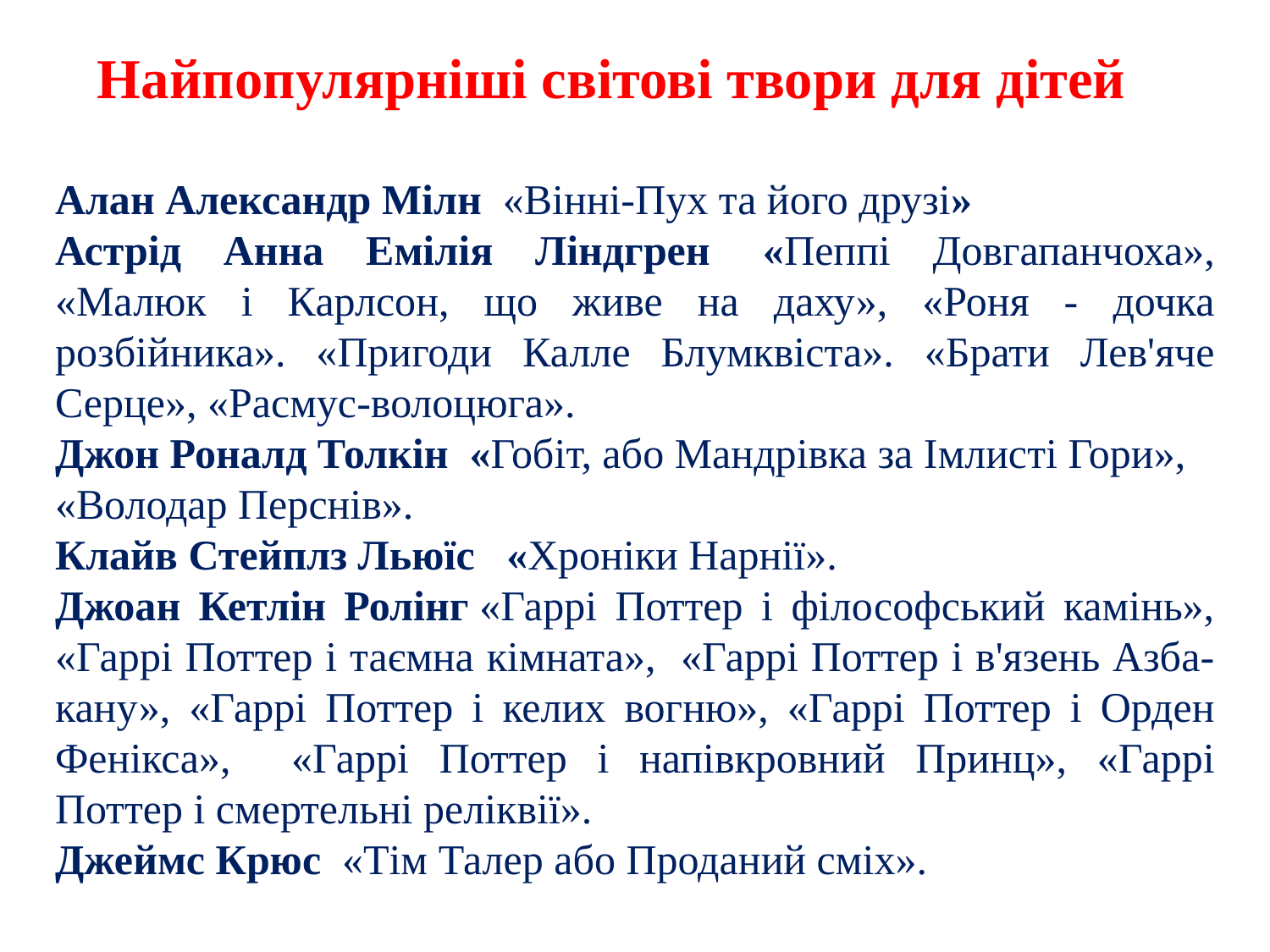

Найпопулярніші світові твори для дітей
Алан Александр Мілн  «Вінні-Пух та його друзі»
Астрід Анна Емілія Ліндгрен  «Пеппі Довгапанчоха», «Малюк і Карлсон, що живе на даху», «Роня - дочка розбійника». «Пригоди Калле Блумквіста». «Брати Лев'яче Серце», «Расмус-волоцюга».
Джон Роналд Толкін  «Гобіт, або Мандрівка за Імлисті Гори»,  «Володар Перснів».
Клайв Стейплз Льюїс   «Хроніки Нарнії».
Джоан Кетлін Ролінг «Гаррі Поттер і філософський камінь», «Гаррі Поттер і таємна кімната»,  «Гаррі Поттер і в'язень Азба-кану», «Гаррі Поттер і келих вогню», «Гаррі Поттер і Орден Фенікса»,  «Гаррі Поттер і напівкровний Принц», «Гаррі Поттер і смертельні реліквії».
Джеймс Крюс  «Тім Талер або Проданий сміх».